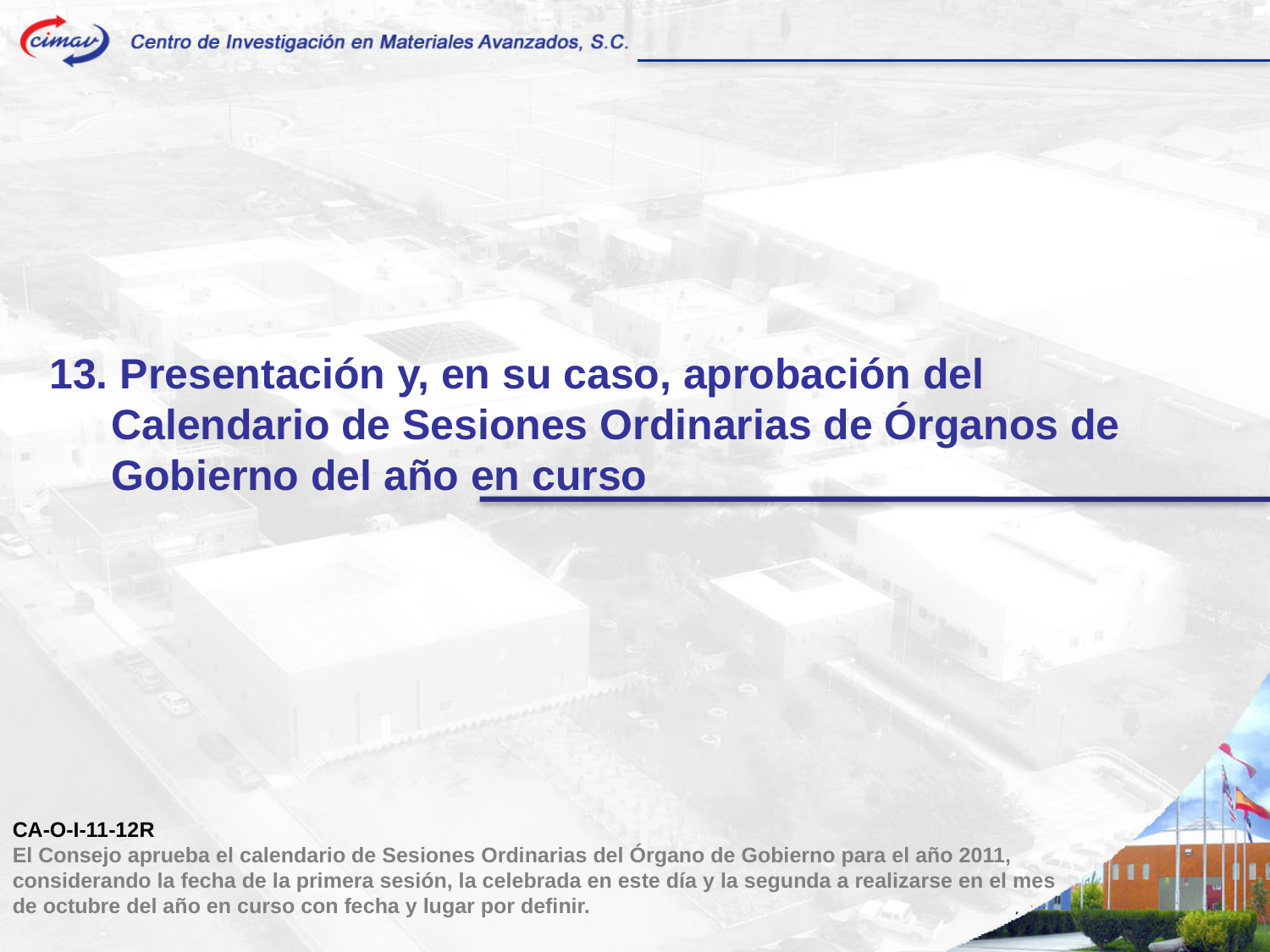

13. Presentación y, en su caso, aprobación del Calendario de Sesiones Ordinarias de Órganos de Gobierno del año en curso

CA-O-I-11-12R
El Consejo aprueba el calendario de Sesiones Ordinarias del Órgano de Gobierno para el año 2011, considerando la fecha de la primera sesión, la celebrada en este día y la segunda a realizarse en el mes de octubre del año en curso con fecha y lugar por definir.